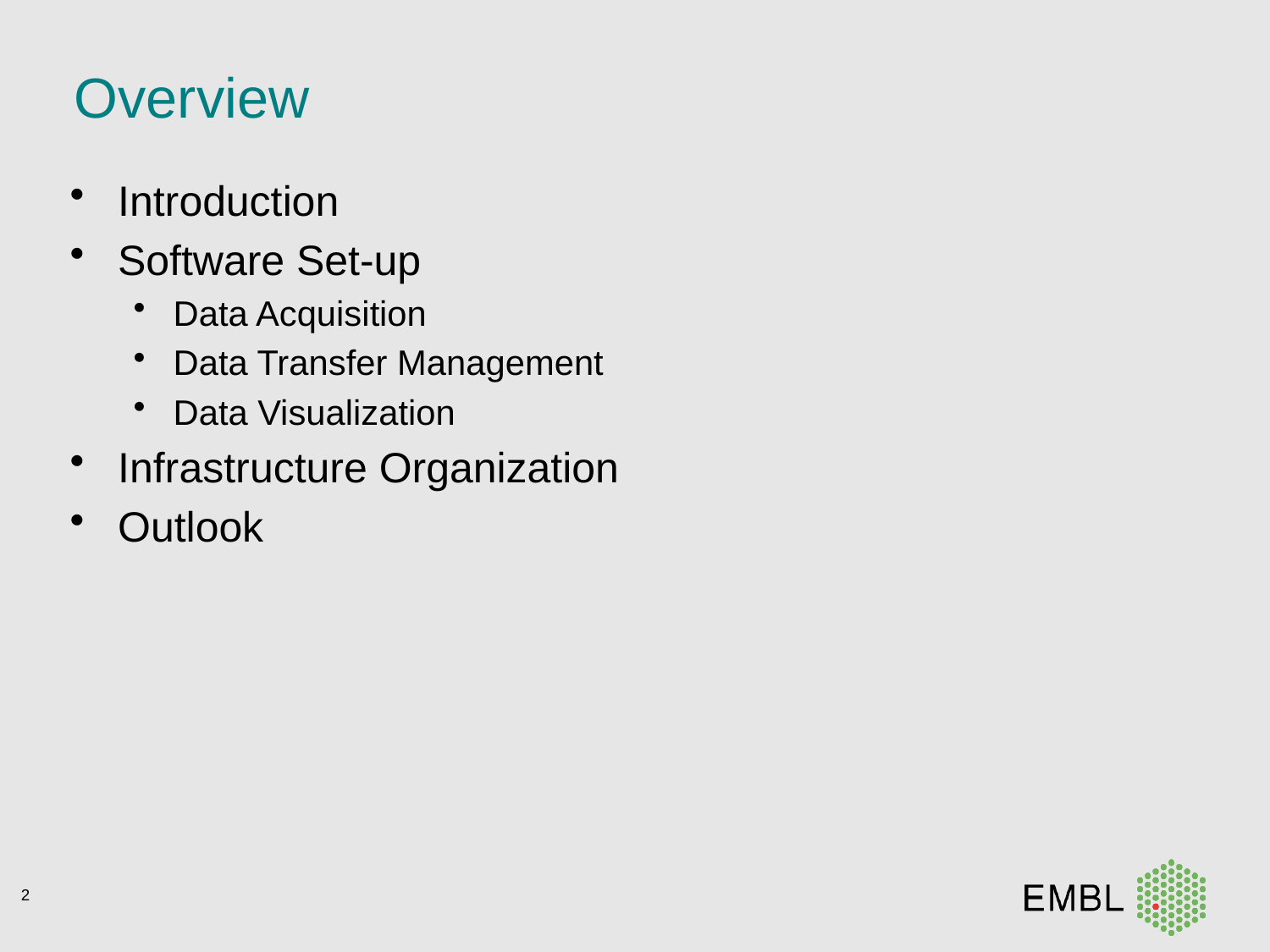

# Overview
Introduction
Software Set-up
Data Acquisition
Data Transfer Management
Data Visualization
Infrastructure Organization
Outlook

2